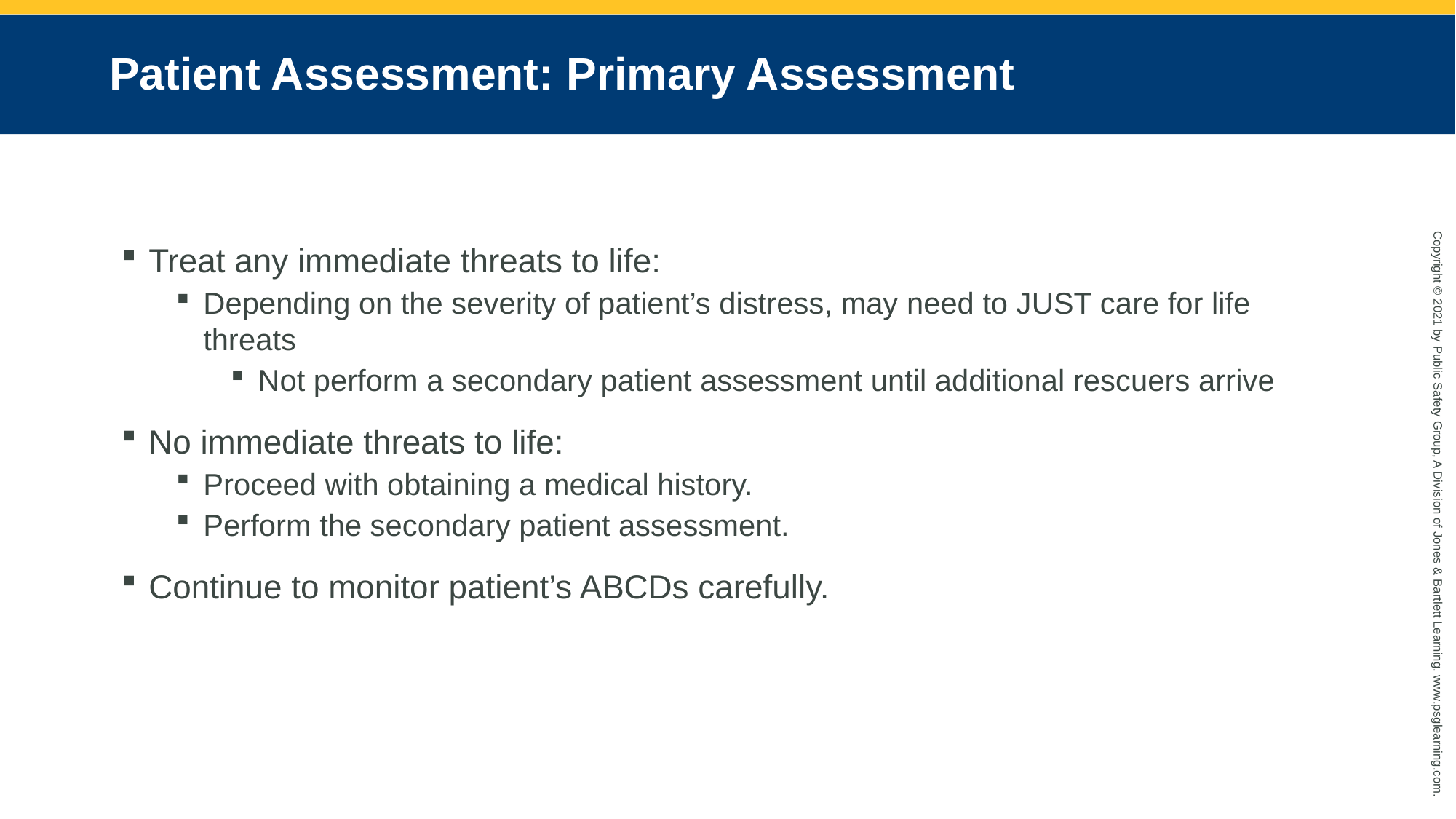

# Patient Assessment: Primary Assessment
Treat any immediate threats to life:
Depending on the severity of patient’s distress, may need to JUST care for life threats
Not perform a secondary patient assessment until additional rescuers arrive
No immediate threats to life:
Proceed with obtaining a medical history.
Perform the secondary patient assessment.
Continue to monitor patient’s ABCDs carefully.